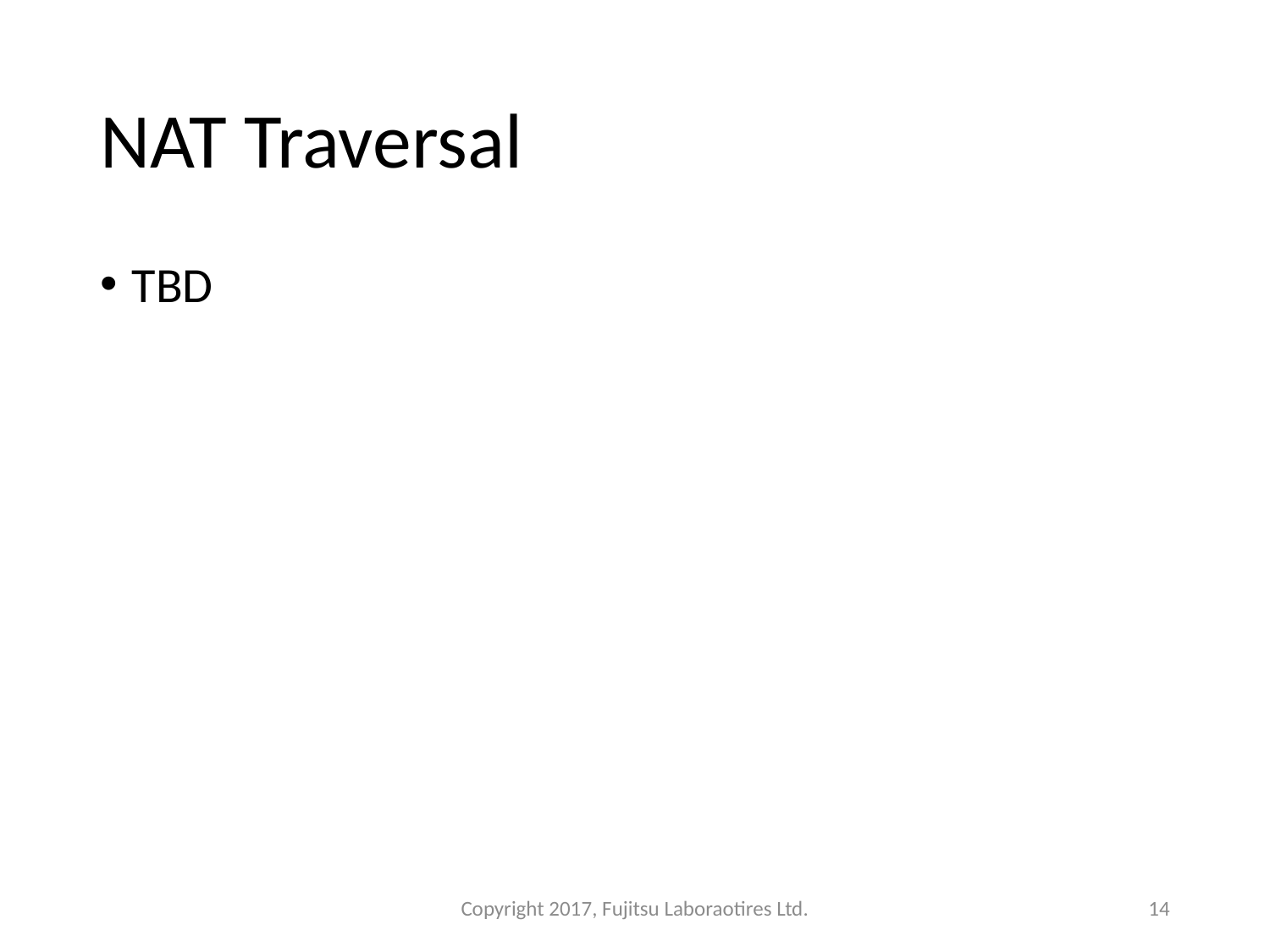

# NAT Traversal
TBD
Copyright 2017, Fujitsu Laboraotires Ltd.
14